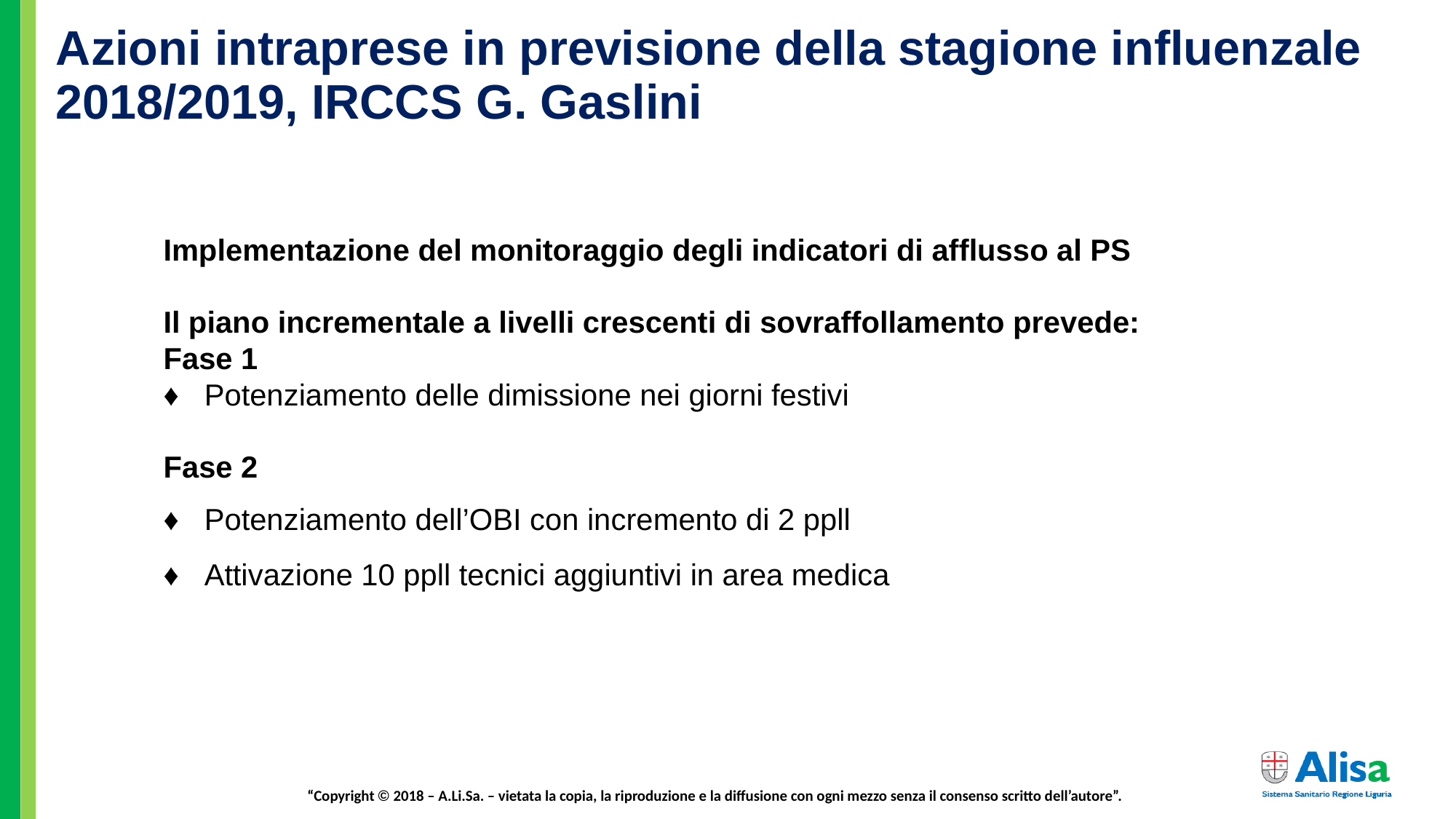

Azioni intraprese in previsione della stagione influenzale 2018/2019, IRCCS G. Gaslini
| Implementazione del monitoraggio degli indicatori di afflusso al PS Il piano incrementale a livelli crescenti di sovraffollamento prevede: Fase 1 |
| --- |
| Potenziamento delle dimissione nei giorni festivi |
| Fase 2 |
| Potenziamento dell’OBI con incremento di 2 ppll |
| Attivazione 10 ppll tecnici aggiuntivi in area medica |